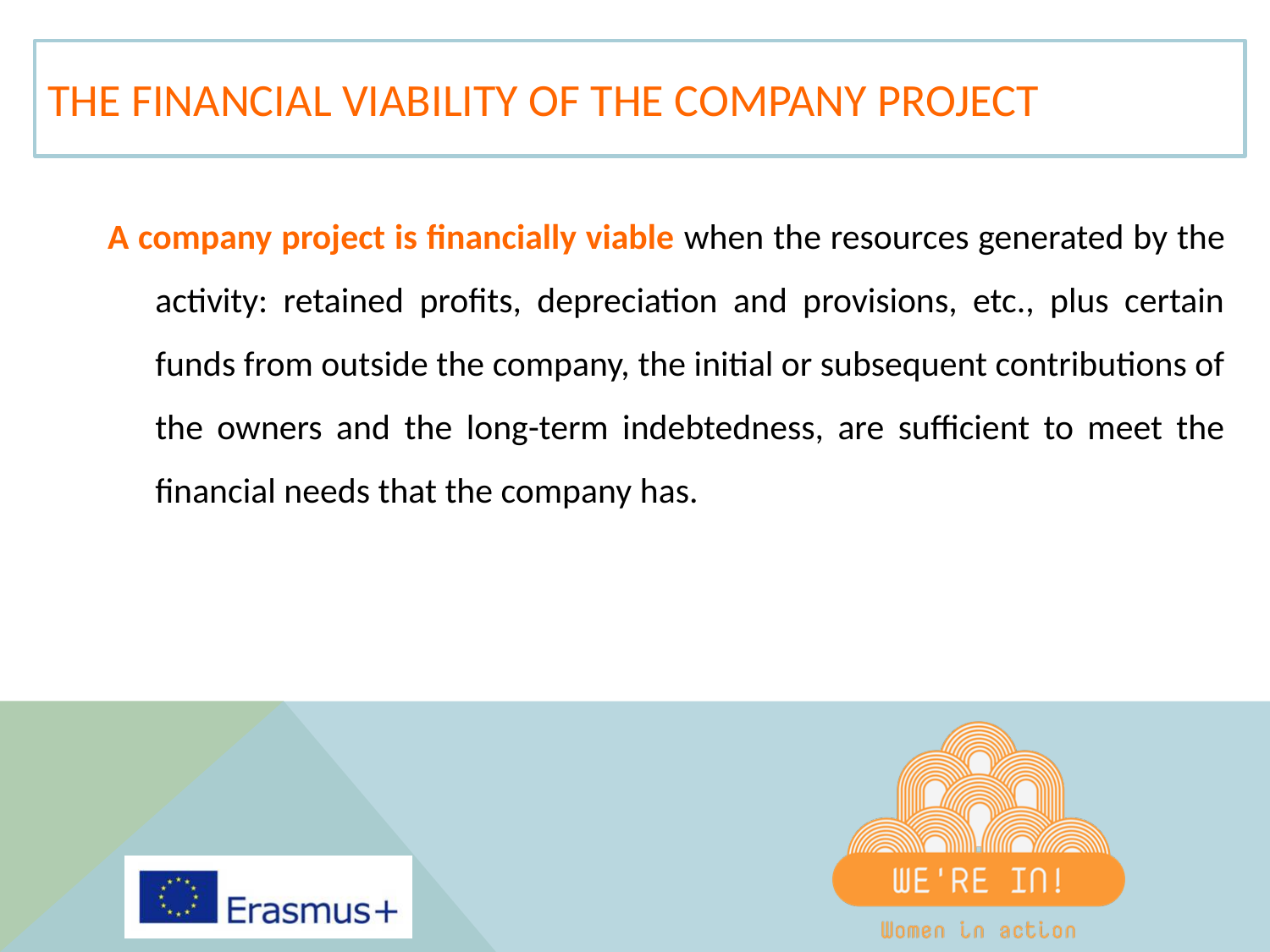

# THE FINANCIAL VIABILITY OF THE COMPANY PROJECT
A company project is financially viable when the resources generated by the activity: retained profits, depreciation and provisions, etc., plus certain funds from outside the company, the initial or subsequent contributions of the owners and the long-term indebtedness, are sufficient to meet the financial needs that the company has.